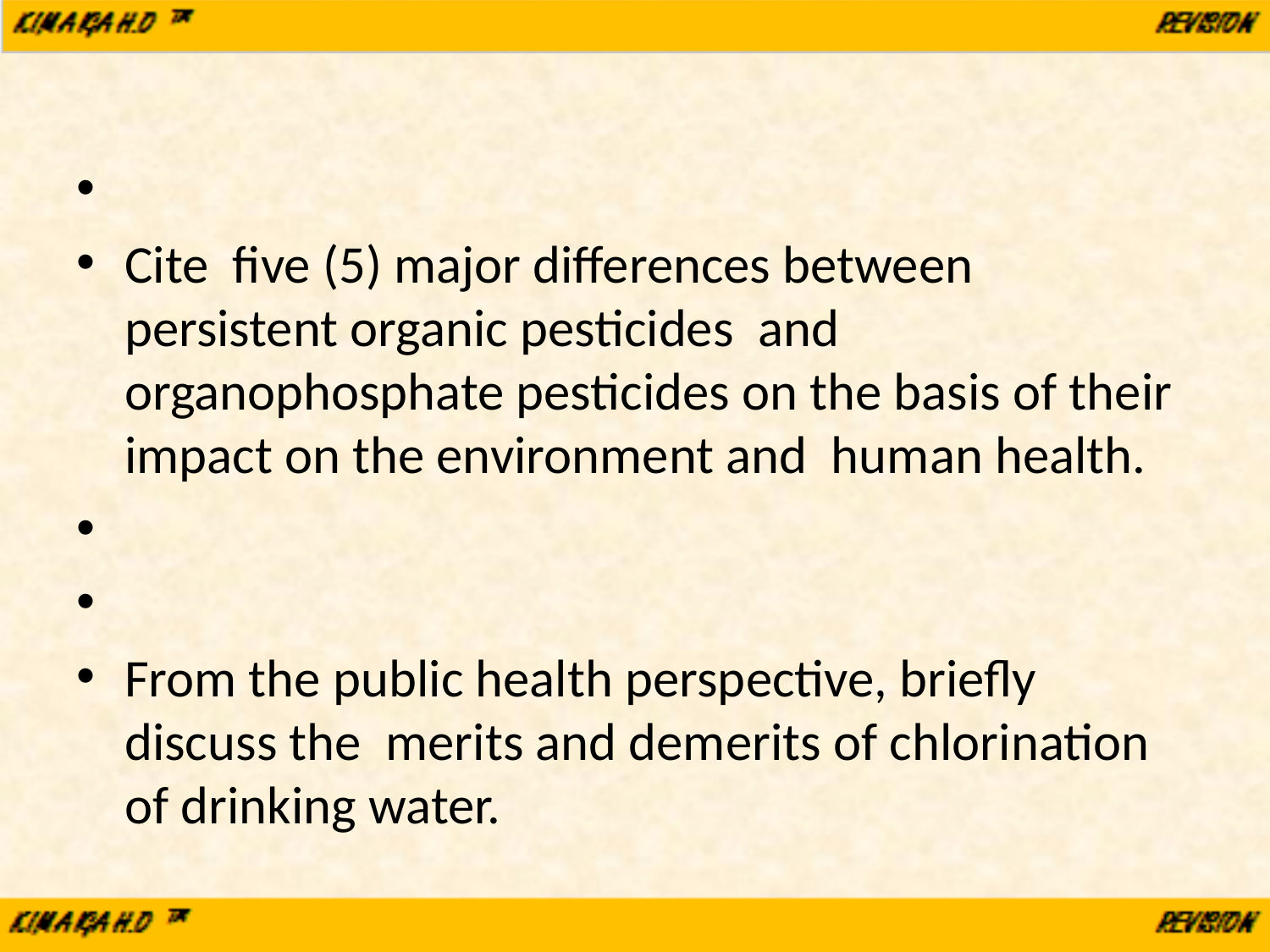

#

Cite  five (5) major differences between  persistent organic pesticides  and organophosphate pesticides on the basis of their impact on the environment and  human health.

From the public health perspective, briefly discuss the  merits and demerits of chlorination of drinking water.